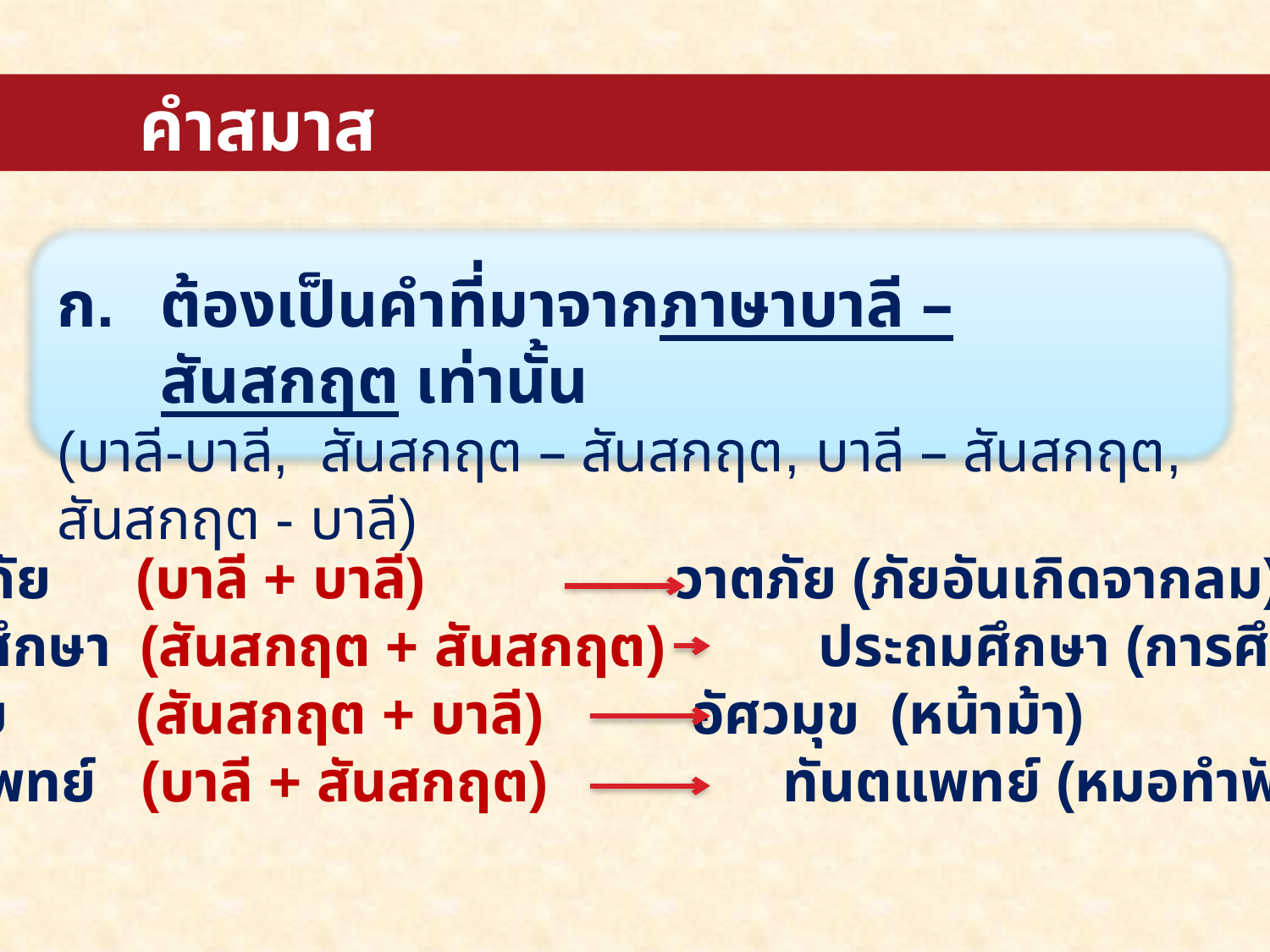

คำสมาส

ต้องเป็นคำที่มาจากภาษาบาลี – สันสกฤต เท่านั้น
(บาลี-บาลี,  สันสกฤต – สันสกฤต, บาลี – สันสกฤต, สันสกฤต - บาลี)
วาตภัย + ภัย	(บาลี + บาลี)	   	  วาตภัย (ภัยอันเกิดจากลม)
ประถม + ศึกษา  (สันสกฤต + สันสกฤต)	   ประถมศึกษา (การศึกษาชั้นต้น)
อัศวะ + มุข 	(สันสกฤต + บาลี)	   อัศวมุข  (หน้าม้า)
ทันตะ + แพทย์   (บาลี + สันสกฤต)               ทันตแพทย์ (หมอทำฟัน)